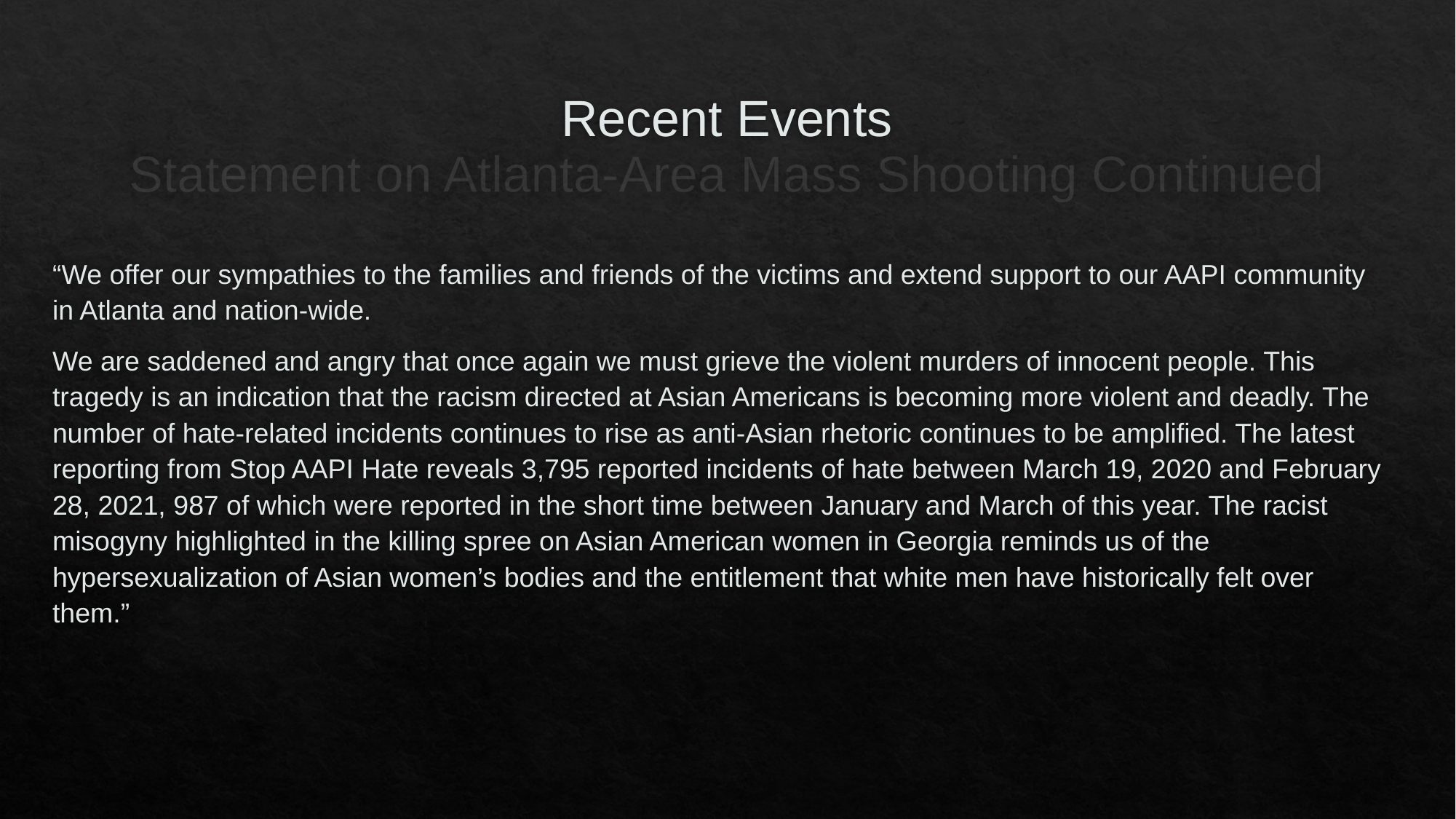

# Recent Events Statement on Atlanta-Area Mass Shooting Continued
“We offer our sympathies to the families and friends of the victims and extend support to our AAPI community in Atlanta and nation-wide.
We are saddened and angry that once again we must grieve the violent murders of innocent people. This tragedy is an indication that the racism directed at Asian Americans is becoming more violent and deadly. The number of hate-related incidents continues to rise as anti-Asian rhetoric continues to be amplified. The latest reporting from Stop AAPI Hate reveals 3,795 reported incidents of hate between March 19, 2020 and February 28, 2021, 987 of which were reported in the short time between January and March of this year. The racist misogyny highlighted in the killing spree on Asian American women in Georgia reminds us of the hypersexualization of Asian women’s bodies and the entitlement that white men have historically felt over them.”